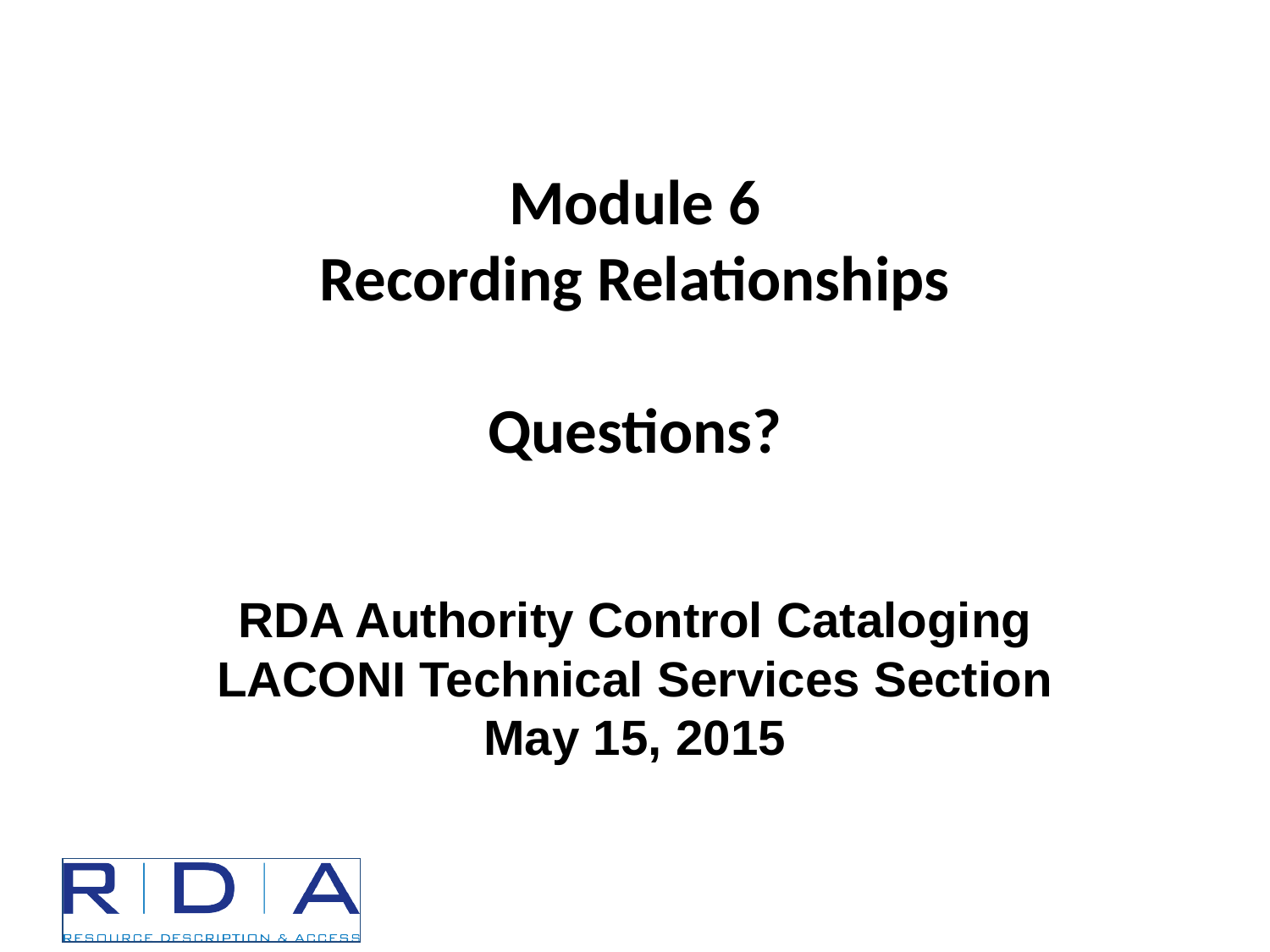

# Module 6 Recording Relationships Questions?
RDA Authority Control Cataloging
LACONI Technical Services Section
May 15, 2015